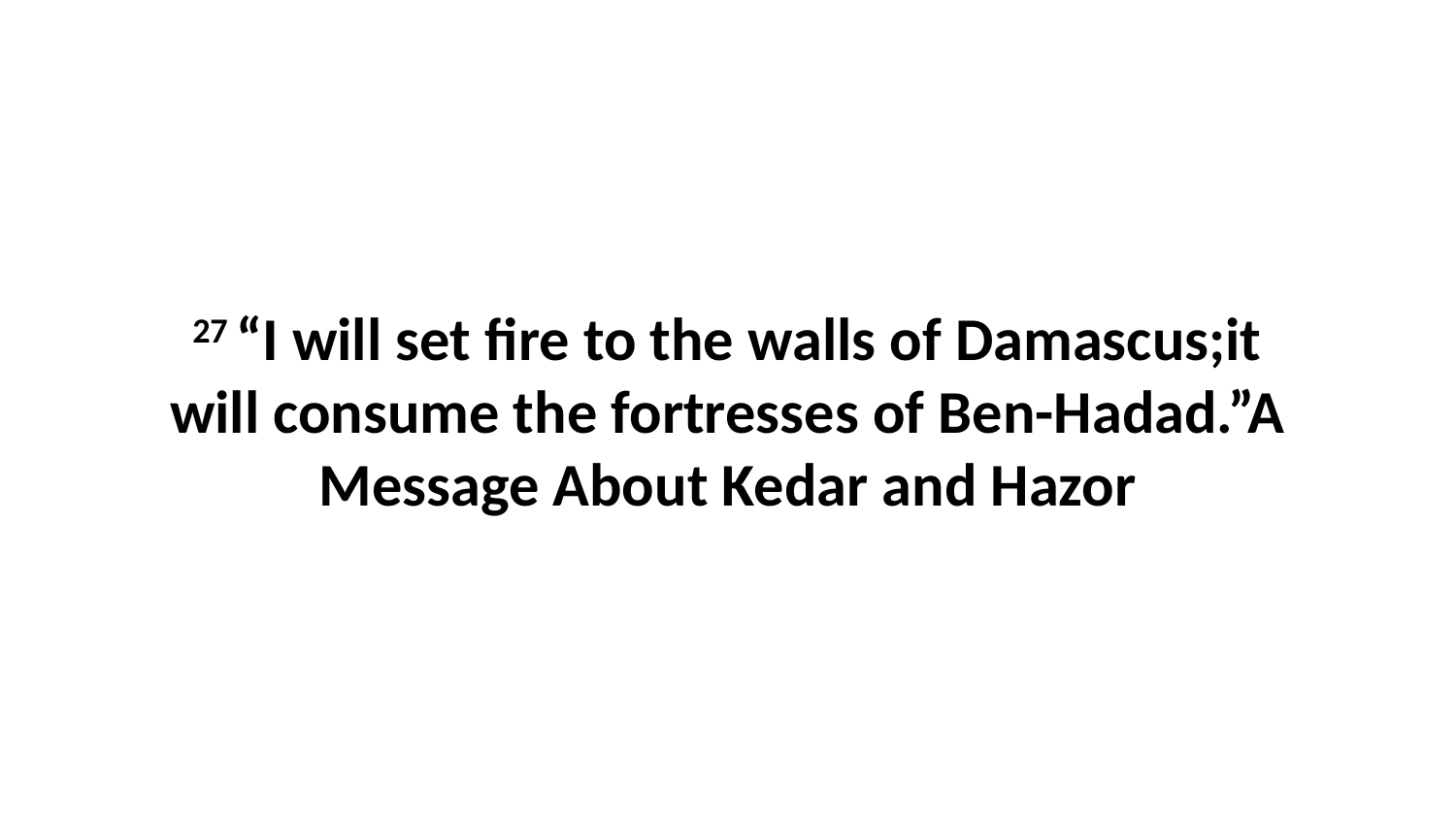

27 “I will set fire to the walls of Damascus;it will consume the fortresses of Ben-Hadad.”A Message About Kedar and Hazor